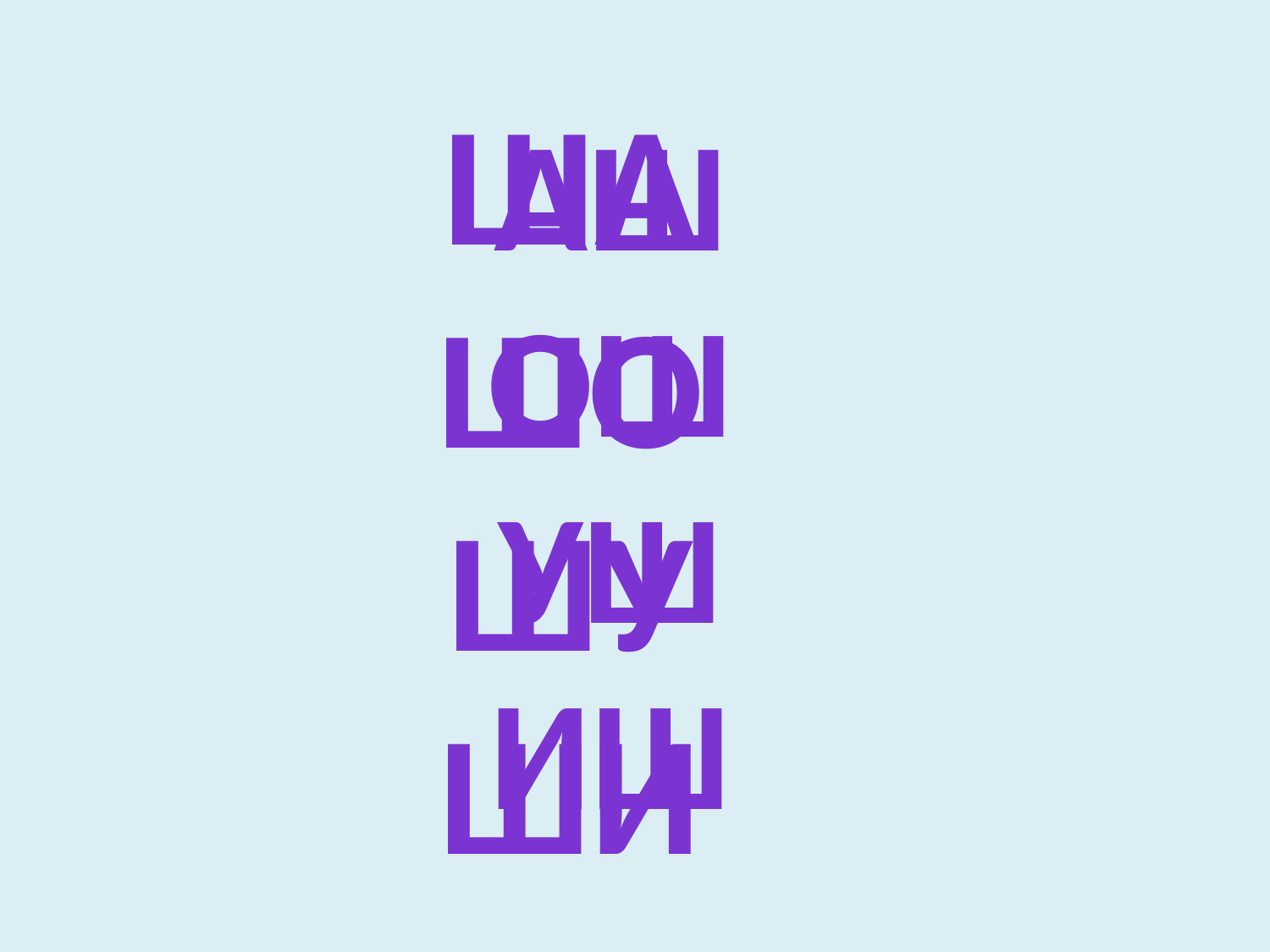

Ша
Шо
Шу
ши
Аш
Ош
Уш
иш